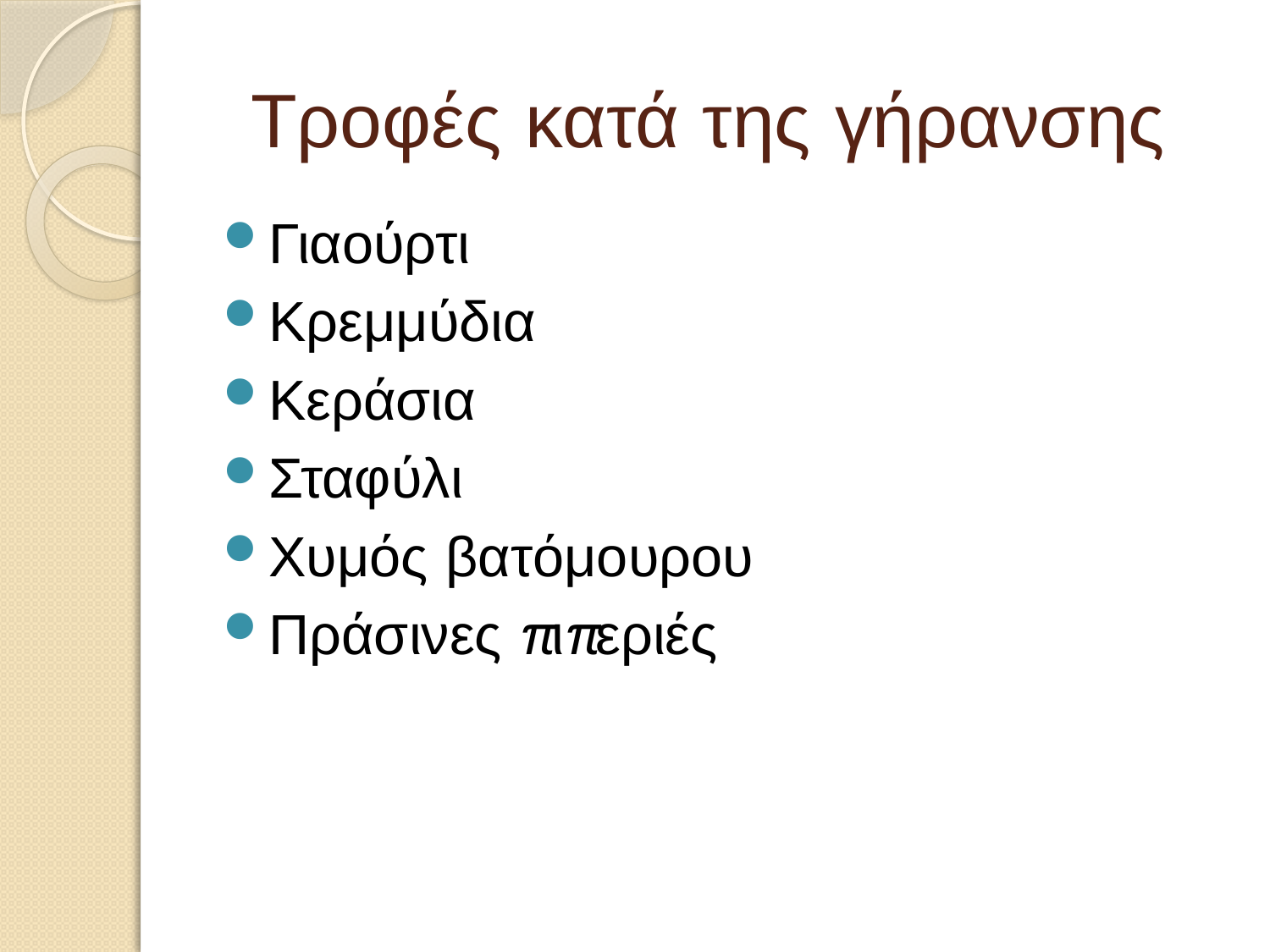

# Τροφές κατά της γήρανσης
Γιαούρτι
Κρεμμύδια
Κεράσια
Σταφύλι
Χυμός βατόμουρου
Πράσινες πιπεριές